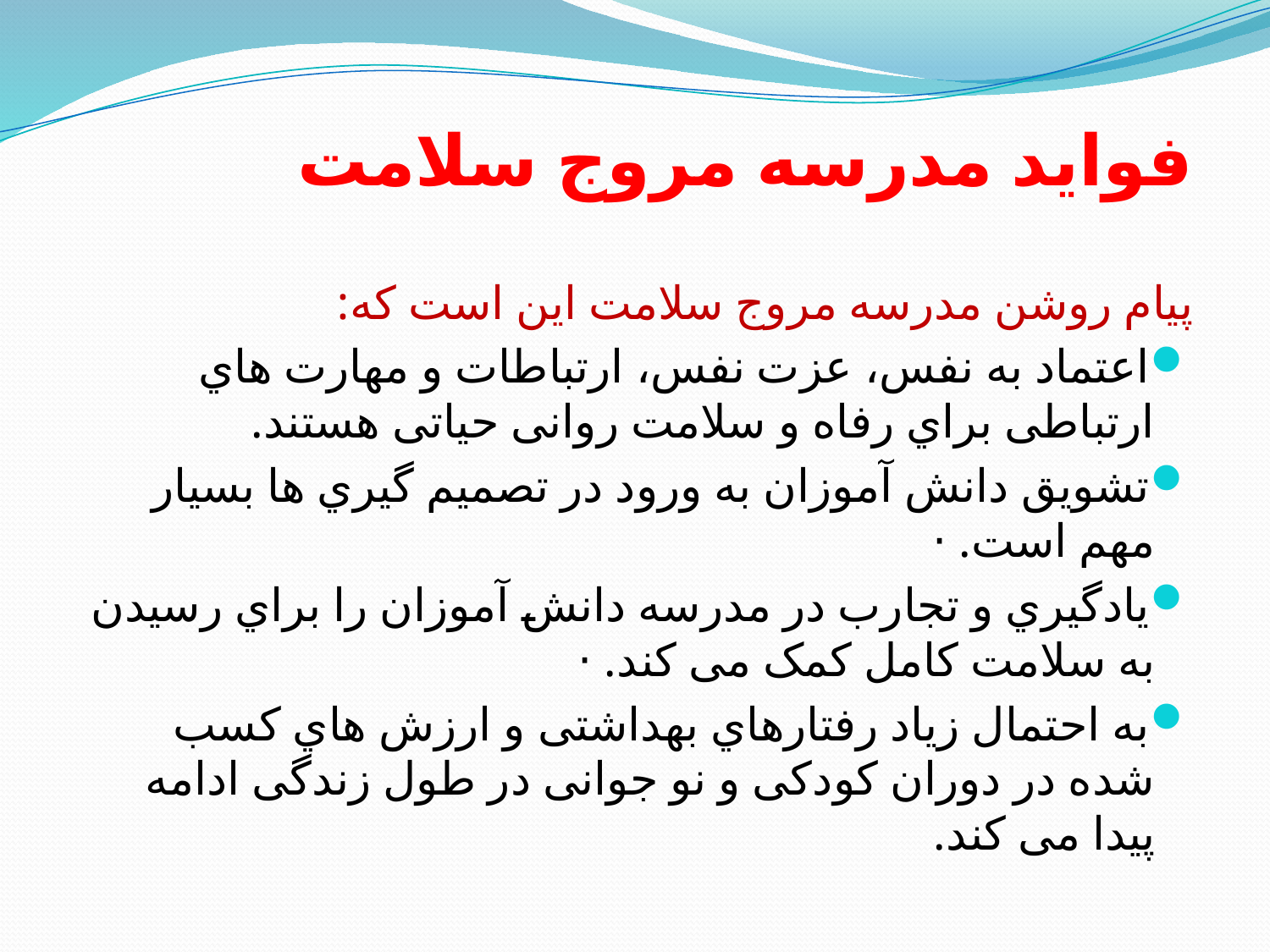

فواید مدرسه مروج سلامت

پیام روشن مدرسه مروج سلامت این است که:
اعتماد به نفس، عزت نفس، ارتباطات و مهارت هاي ارتباطی براي رفاه و سلامت روانی حیاتی هستند.
تشویق دانش آموزان به ورود در تصمیم گیري ها بسیار مهم است. ·
یادگیري و تجارب در مدرسه دانش آموزان را براي رسیدن به سلامت کامل کمک می کند. ·
به احتمال زیاد رفتارهاي بهداشتی و ارزش هاي کسب شده در دوران کودکی و نو جوانی در طول زندگی ادامه پیدا می کند.